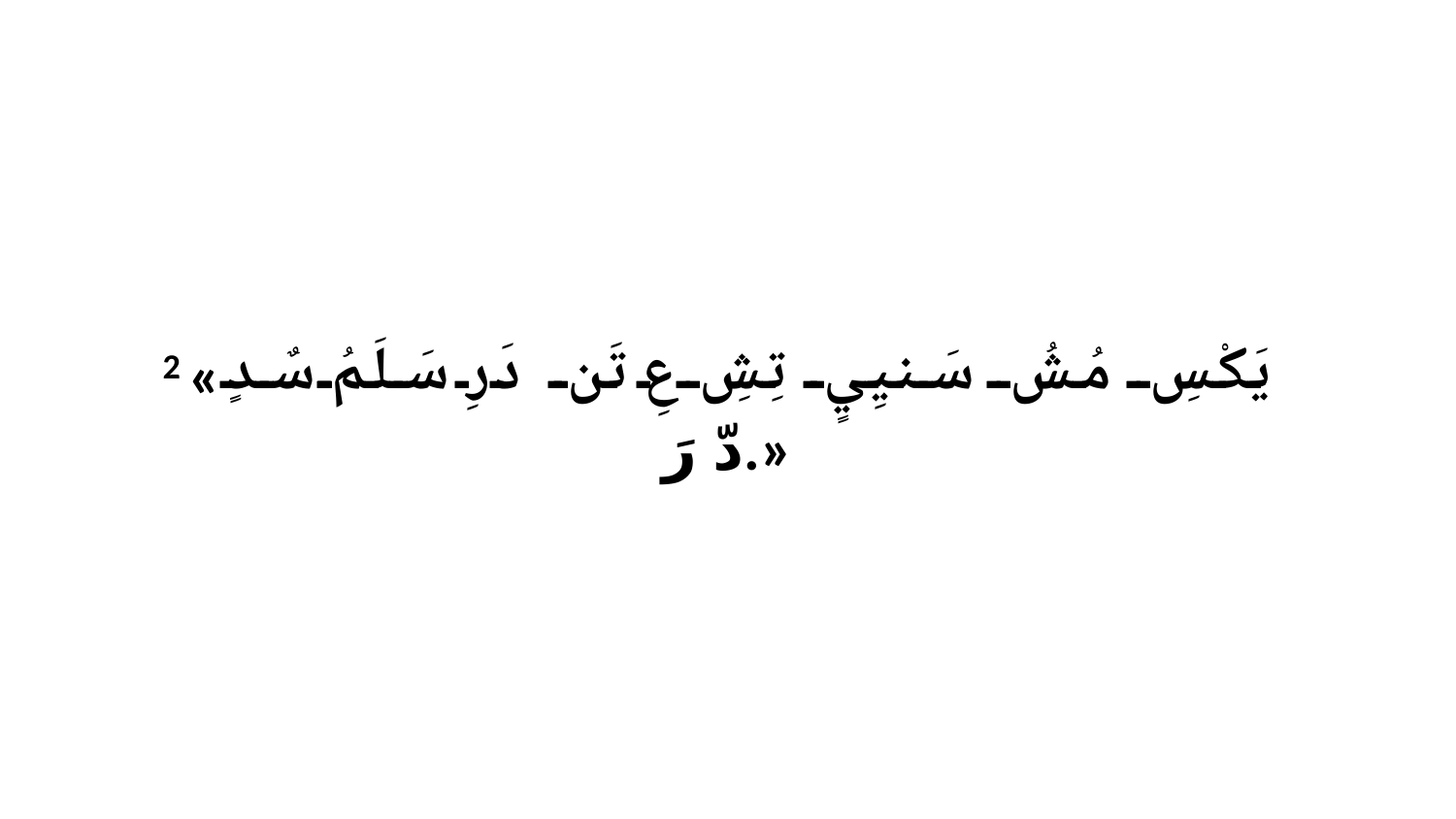

2 «يَكْسِ مُشُ سَنيِيٍ تِشِ عِ تَن دَرِ سَلَمُ سٌدٍ دّ رَ.»